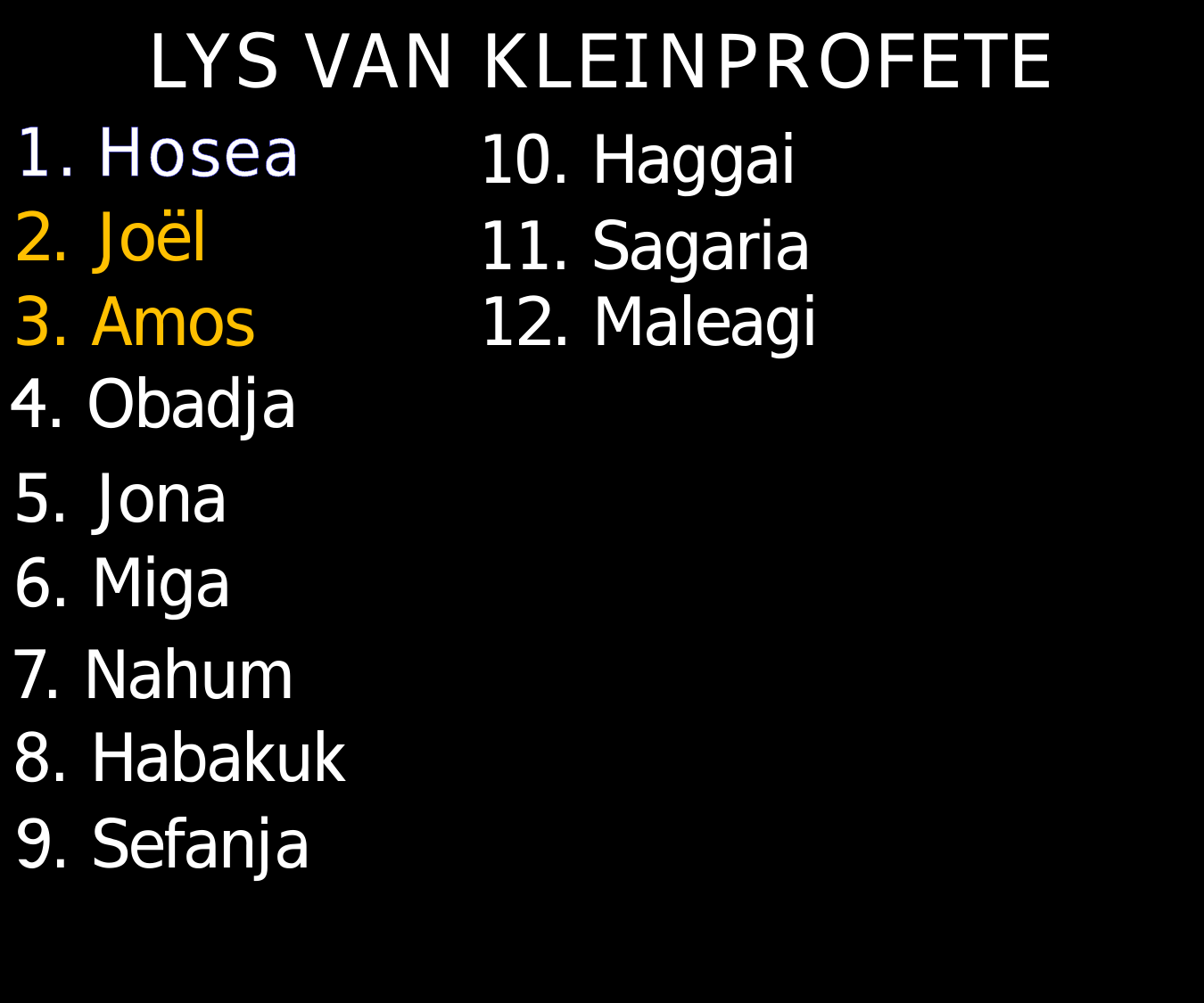

LYS VAN KLEINPROFETE
1. Hosea
10. Haggai
2. Joël
11. Sagaria
3. Amos
12. Maleagi
4. Obadja
5. Jona
6. Miga
7. Nahum
8. Habakuk
9. Sefanja